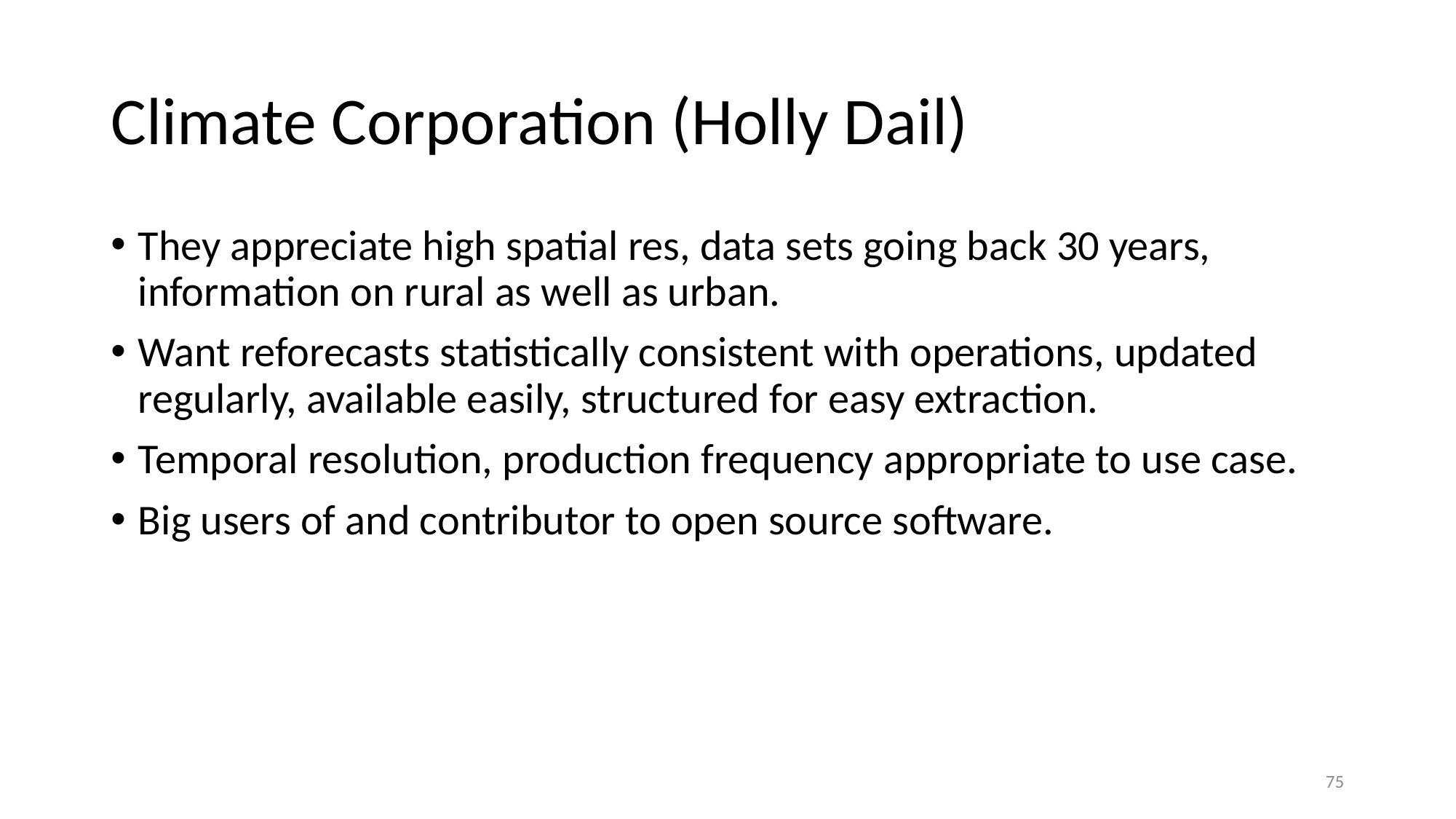

# Climate Corporation (Holly Dail)
They appreciate high spatial res, data sets going back 30 years, information on rural as well as urban.
Want reforecasts statistically consistent with operations, updated regularly, available easily, structured for easy extraction.
Temporal resolution, production frequency appropriate to use case.
Big users of and contributor to open source software.

75